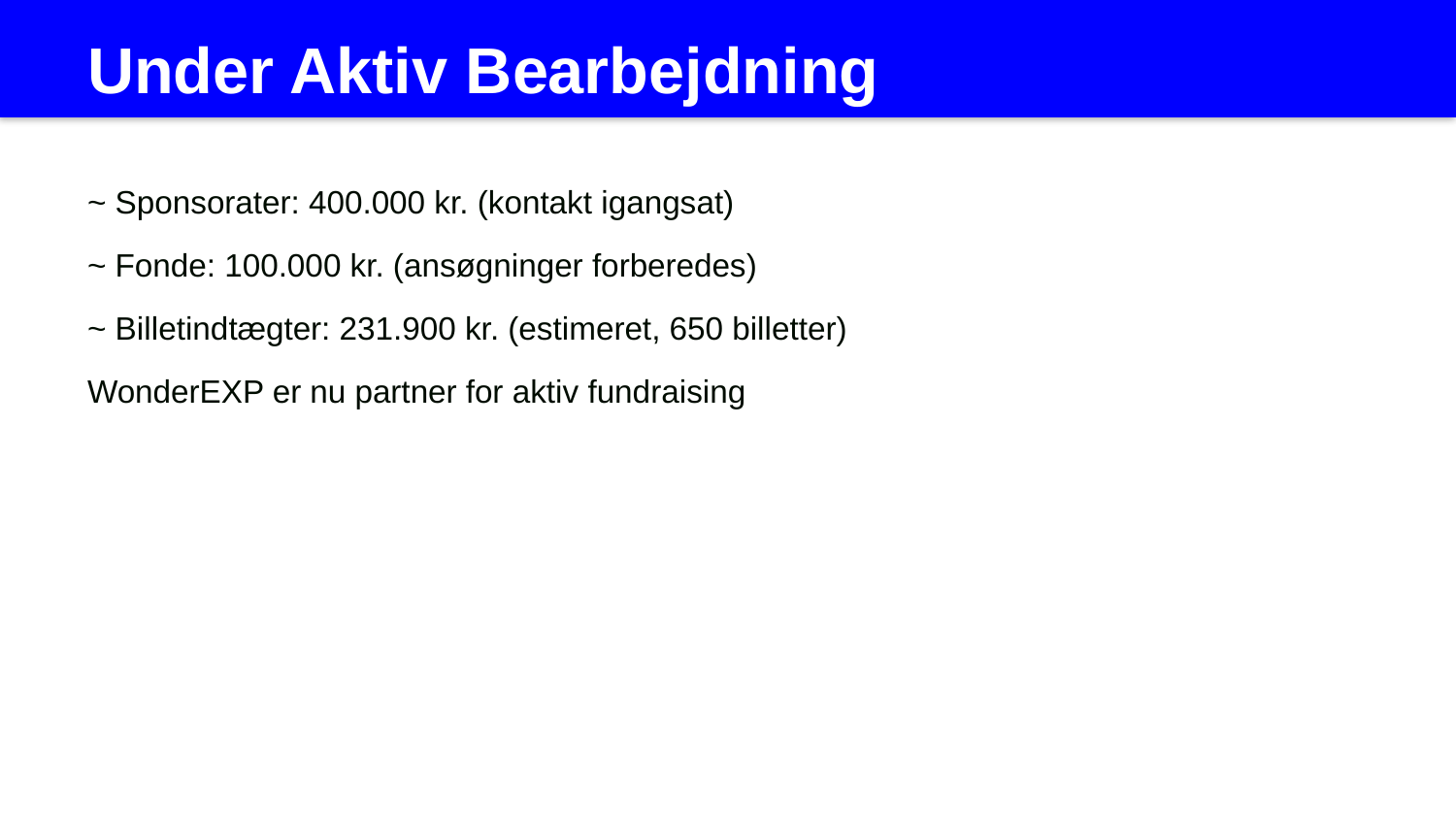

Under Aktiv Bearbejdning
~ Sponsorater: 400.000 kr. (kontakt igangsat)
~ Fonde: 100.000 kr. (ansøgninger forberedes)
~ Billetindtægter: 231.900 kr. (estimeret, 650 billetter)
WonderEXP er nu partner for aktiv fundraising